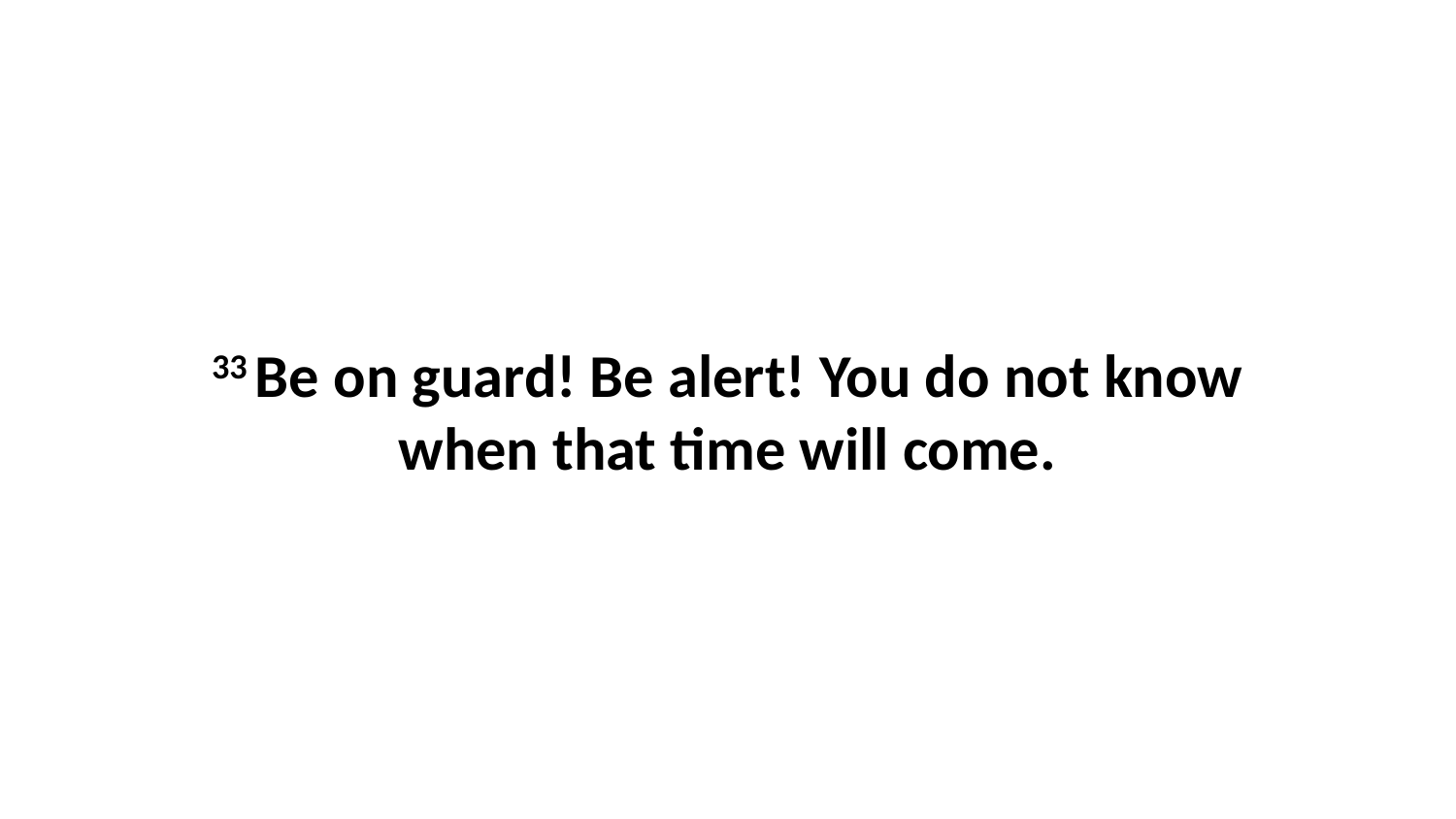

33 Be on guard! Be alert! You do not know when that time will come.